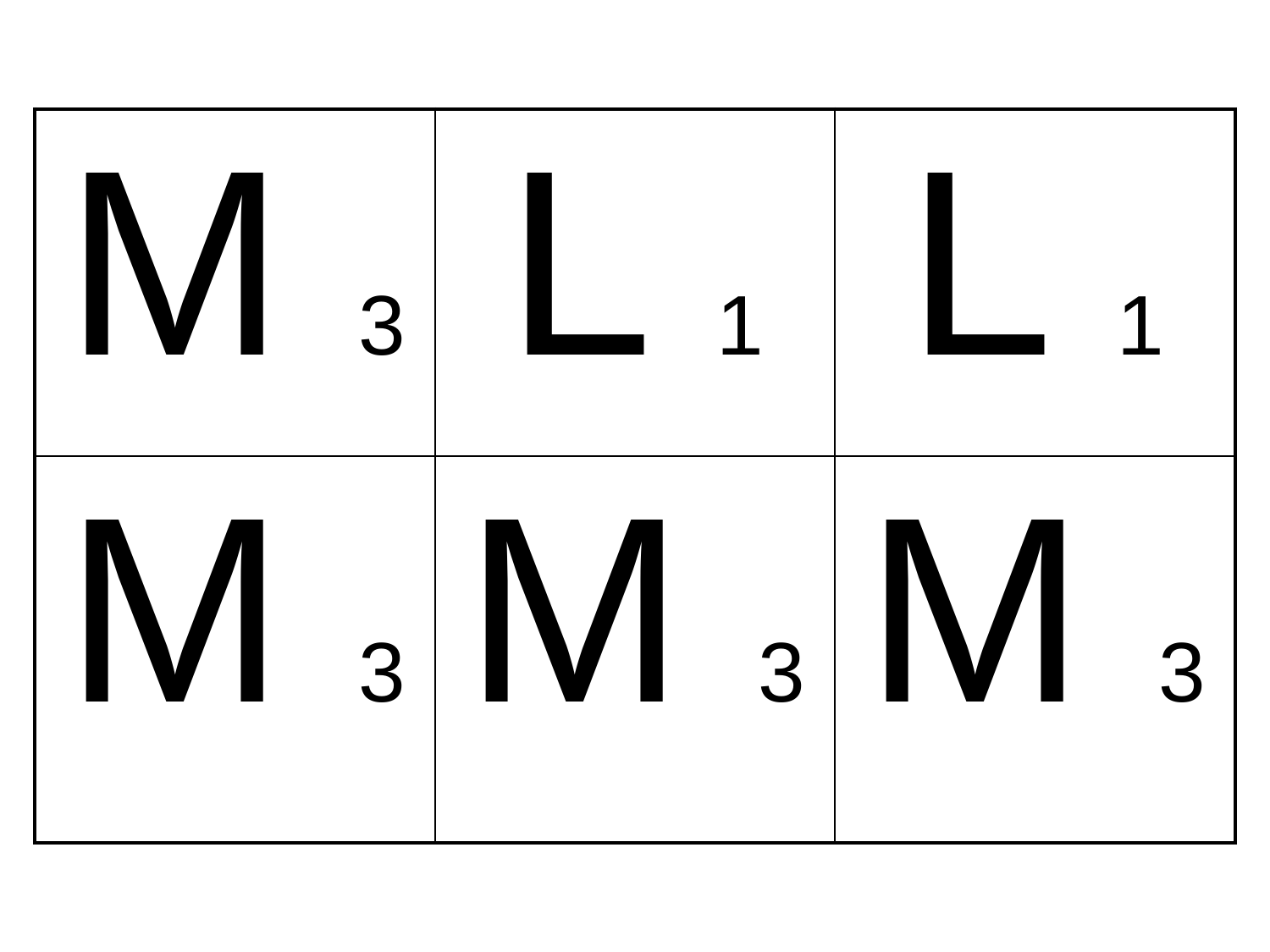

| M 3 | L 1 | L 1 |
| --- | --- | --- |
| M 3 | M 3 | M 3 |